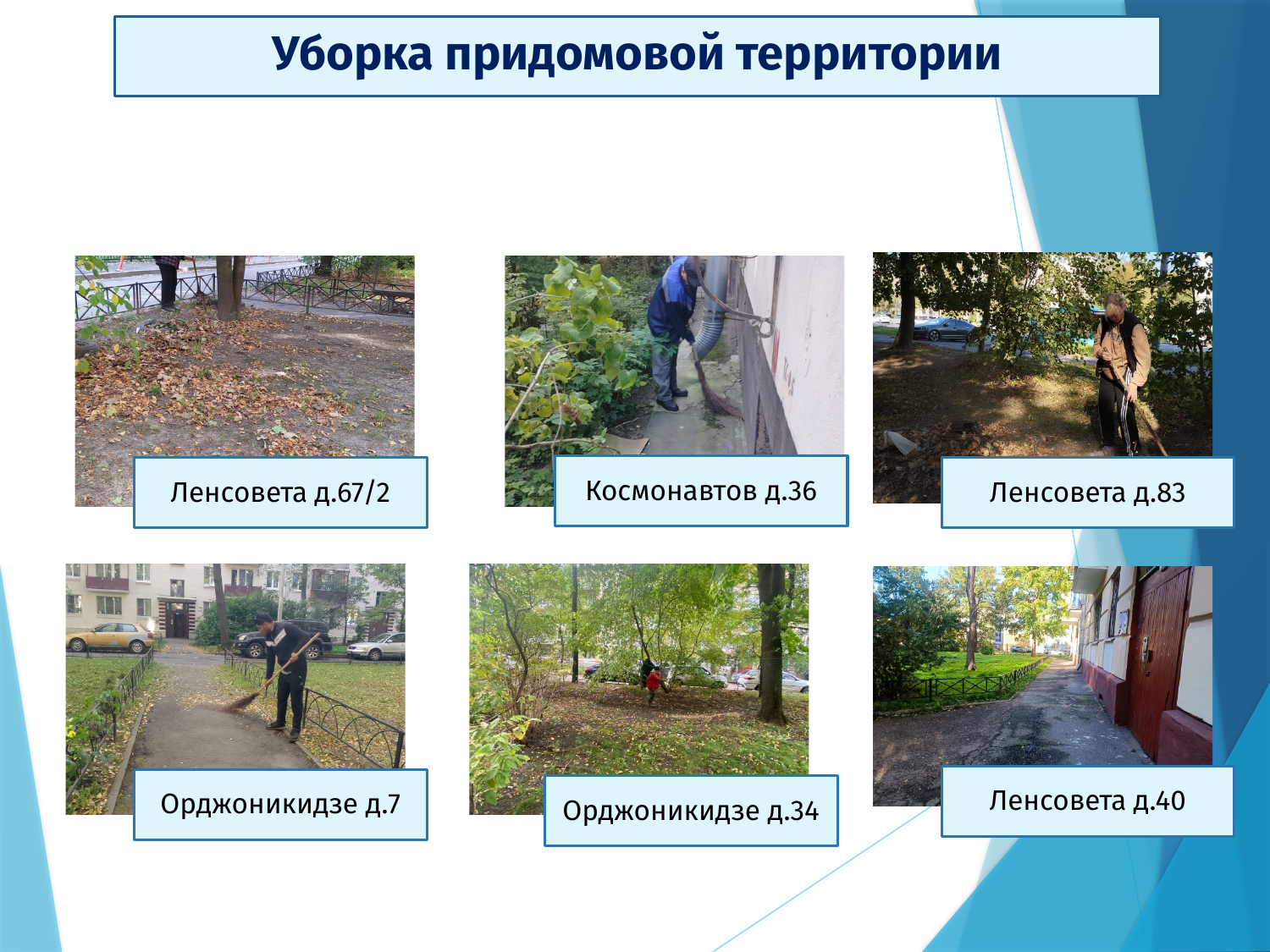

# Уборка придомовой территории
Ленсовета д.67/2
Космонавтов д.36
Ленсовета д.83
Орджоникидзе д.7
Орджоникидзе д.34
Ленсовета д.40